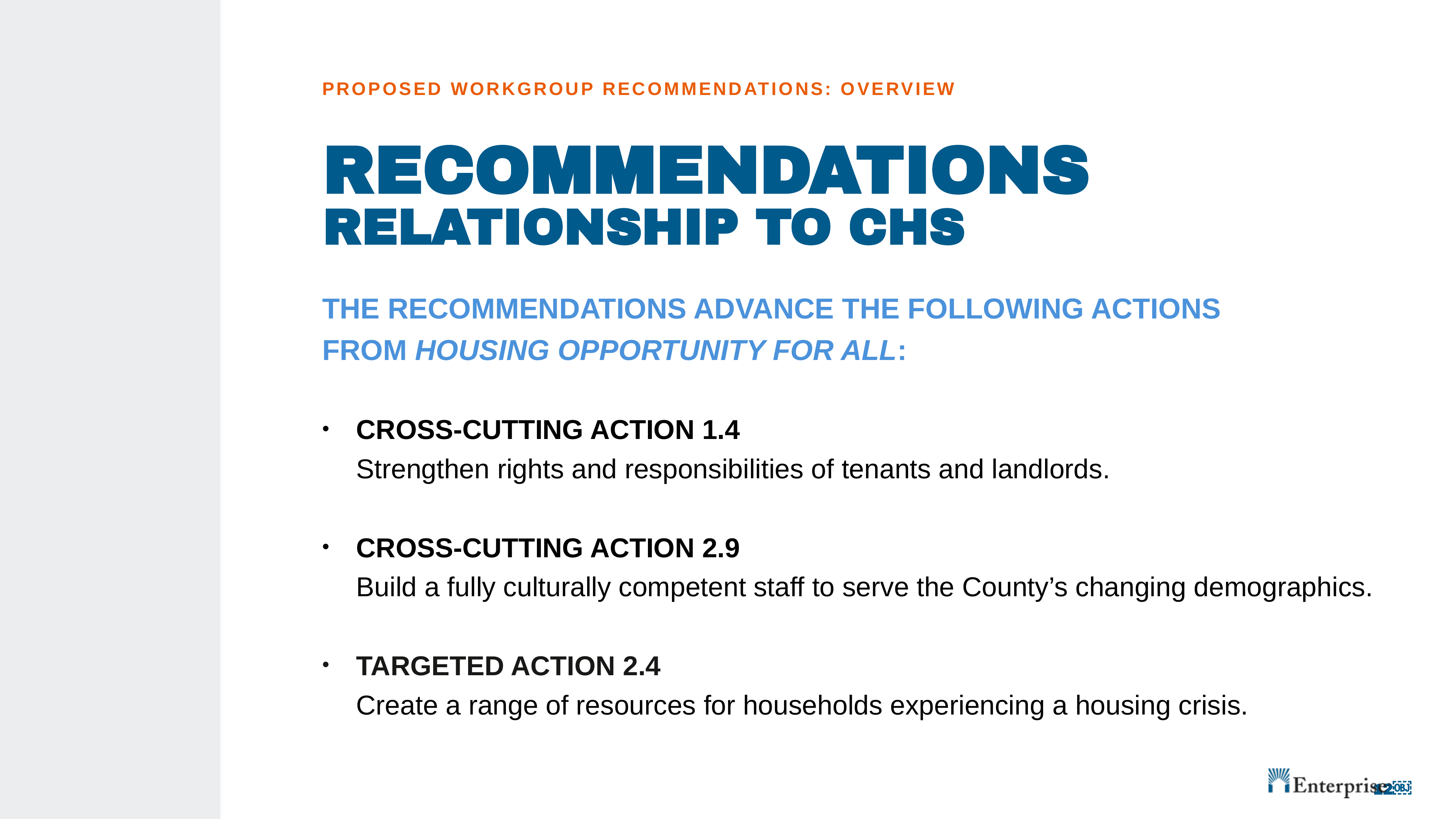

PROPOSED WORKGROUP RECOMMENDATIONS: OVERVIEW
# RECOMMENDATIONS RELATIONSHIP TO CHS
THE RECOMMENDATIONS ADVANCE THE FOLLOWING ACTIONS
FROM HOUSING OPPORTUNITY FOR ALL:
CROSS-CUTTING ACTION 1.4
Strengthen rights and responsibilities of tenants and landlords.
CROSS-CUTTING ACTION 2.9
Build a fully culturally competent staff to serve the County’s changing demographics.
TARGETED ACTION 2.4
Create a range of resources for households experiencing a housing crisis.